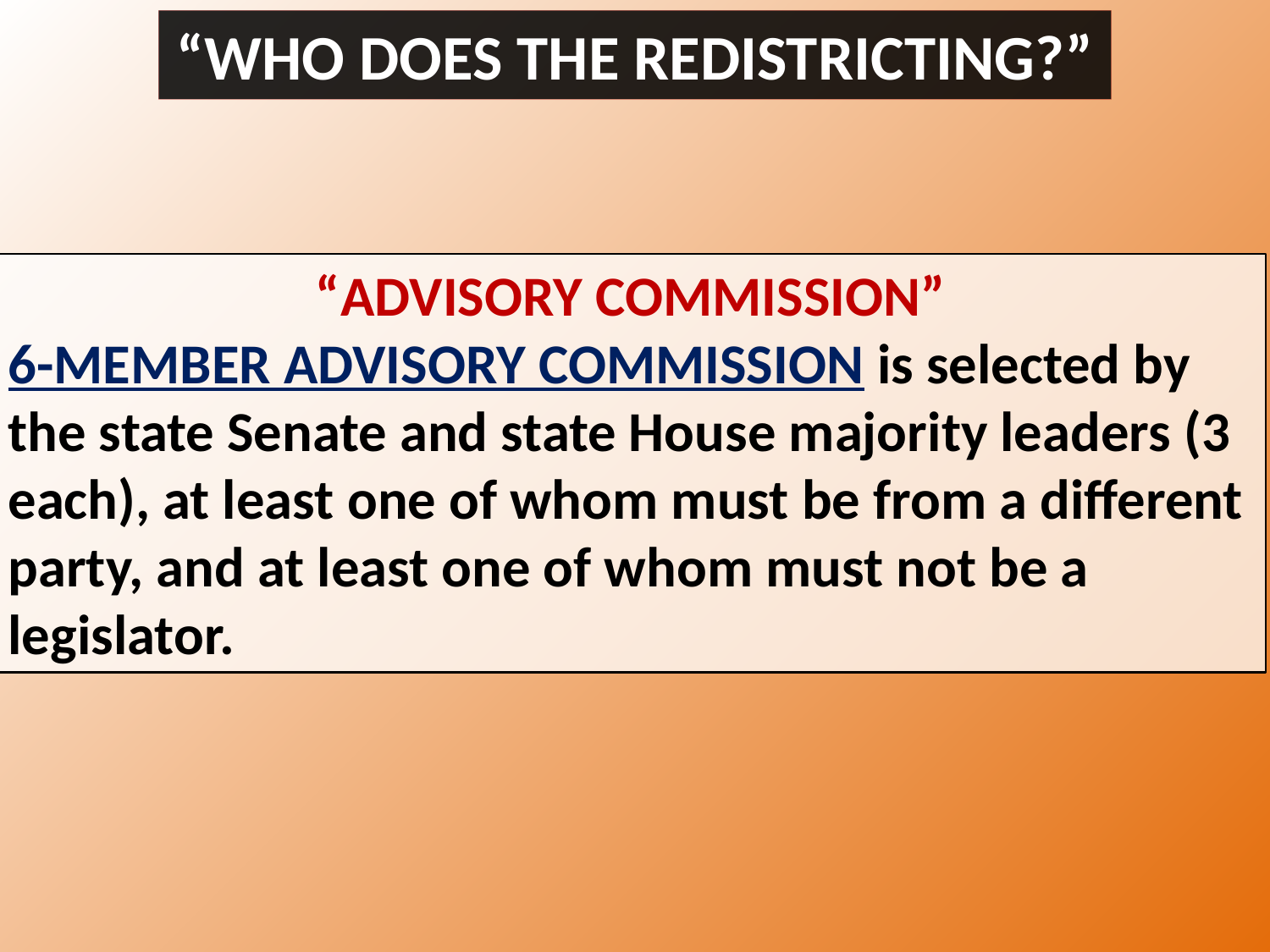

“WHO does the redistricting?”
“ADVISORY COMMISSION”
6-MEMBER ADVISORY COMMISSION is selected by the state Senate and state House majority leaders (3 each), at least one of whom must be from a different party, and at least one of whom must not be a legislator.